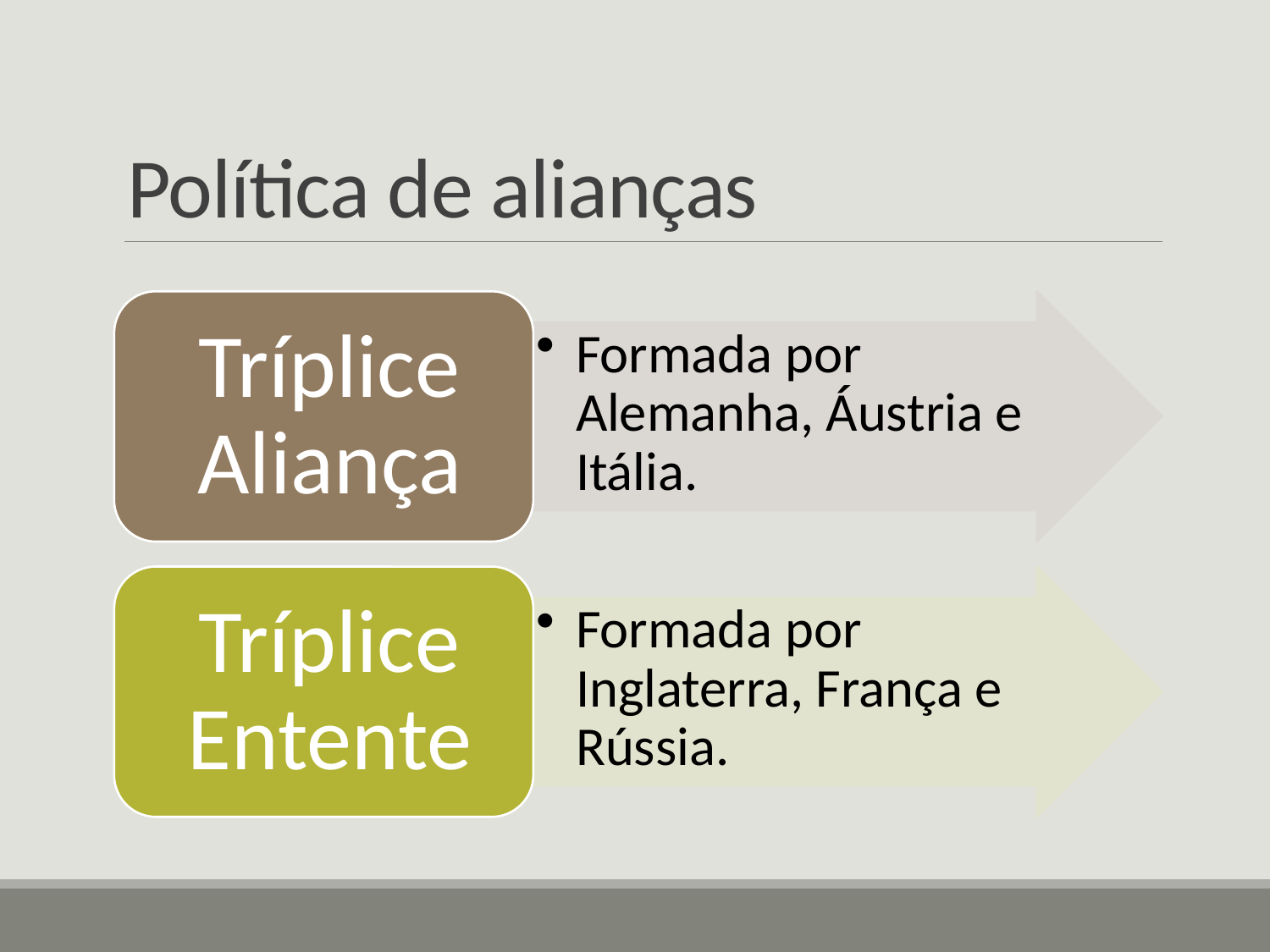

# Política de alianças
Formada por Alemanha, Áustria e Itália.
Tríplice Aliança
Formada por Inglaterra, França e Rússia.
Tríplice Entente